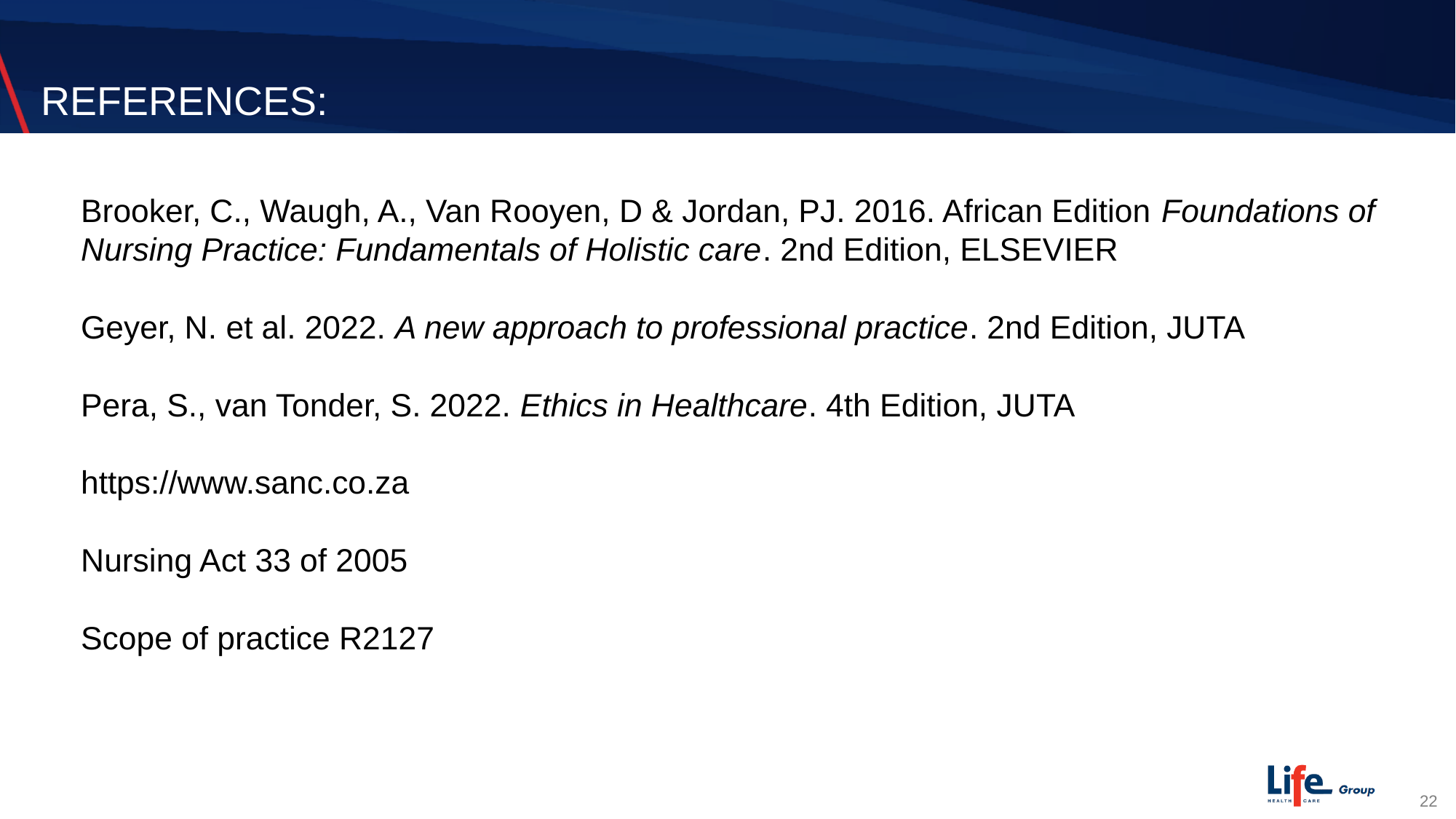

# REFERENCES:
Brooker, C., Waugh, A., Van Rooyen, D & Jordan, PJ. 2016. African Edition Foundations of Nursing Practice: Fundamentals of Holistic care. 2nd Edition, ELSEVIER

Geyer, N. et al. 2022. A new approach to professional practice. 2nd Edition, JUTA

Pera, S., van Tonder, S. 2022. Ethics in Healthcare. 4th Edition, JUTA

https://www.sanc.co.za

Nursing Act 33 of 2005

Scope of practice R2127